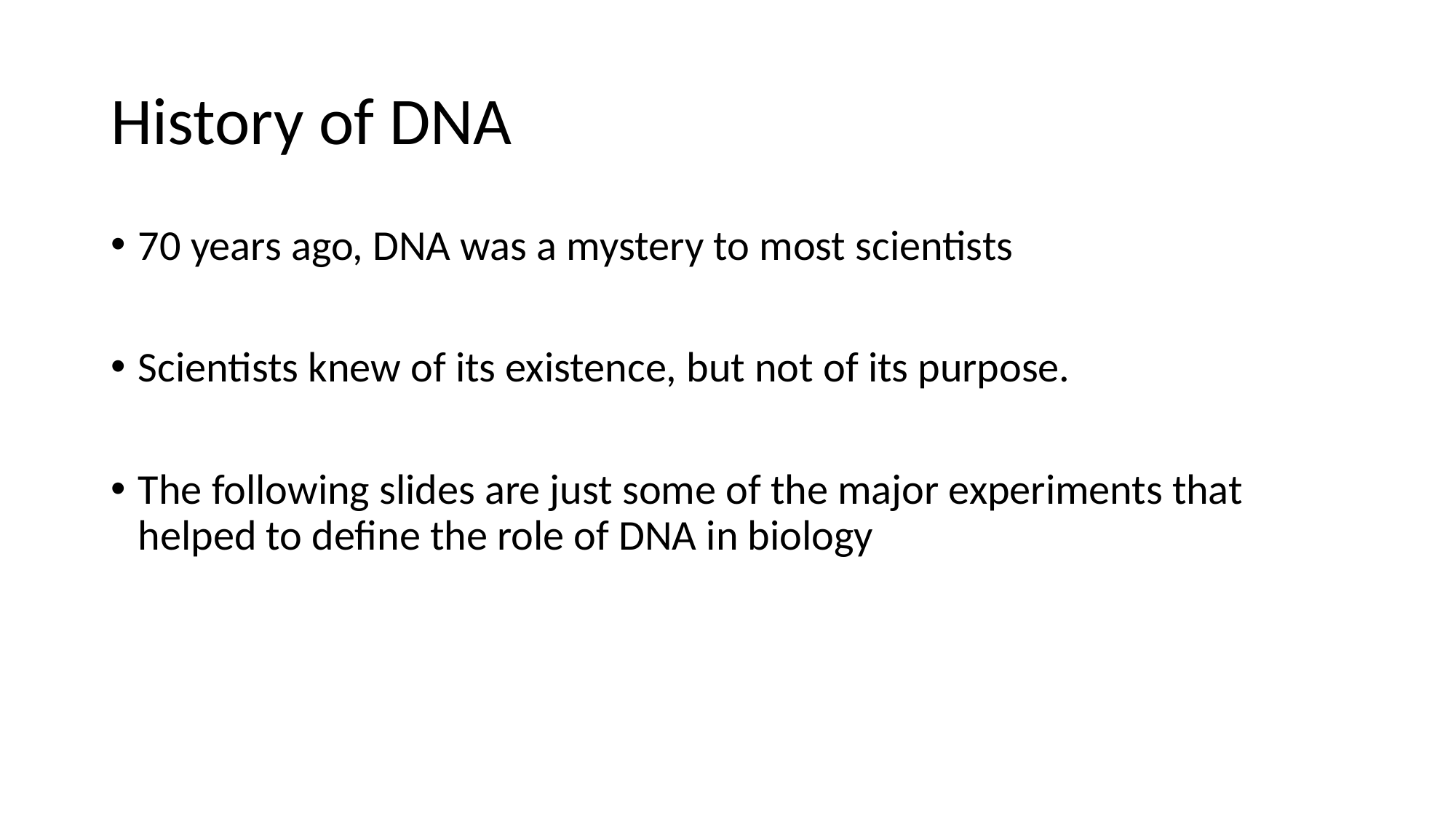

# History of DNA
70 years ago, DNA was a mystery to most scientists

Scientists knew of its existence, but not of its purpose.

The following slides are just some of the major experiments that helped to define the role of DNA in biology